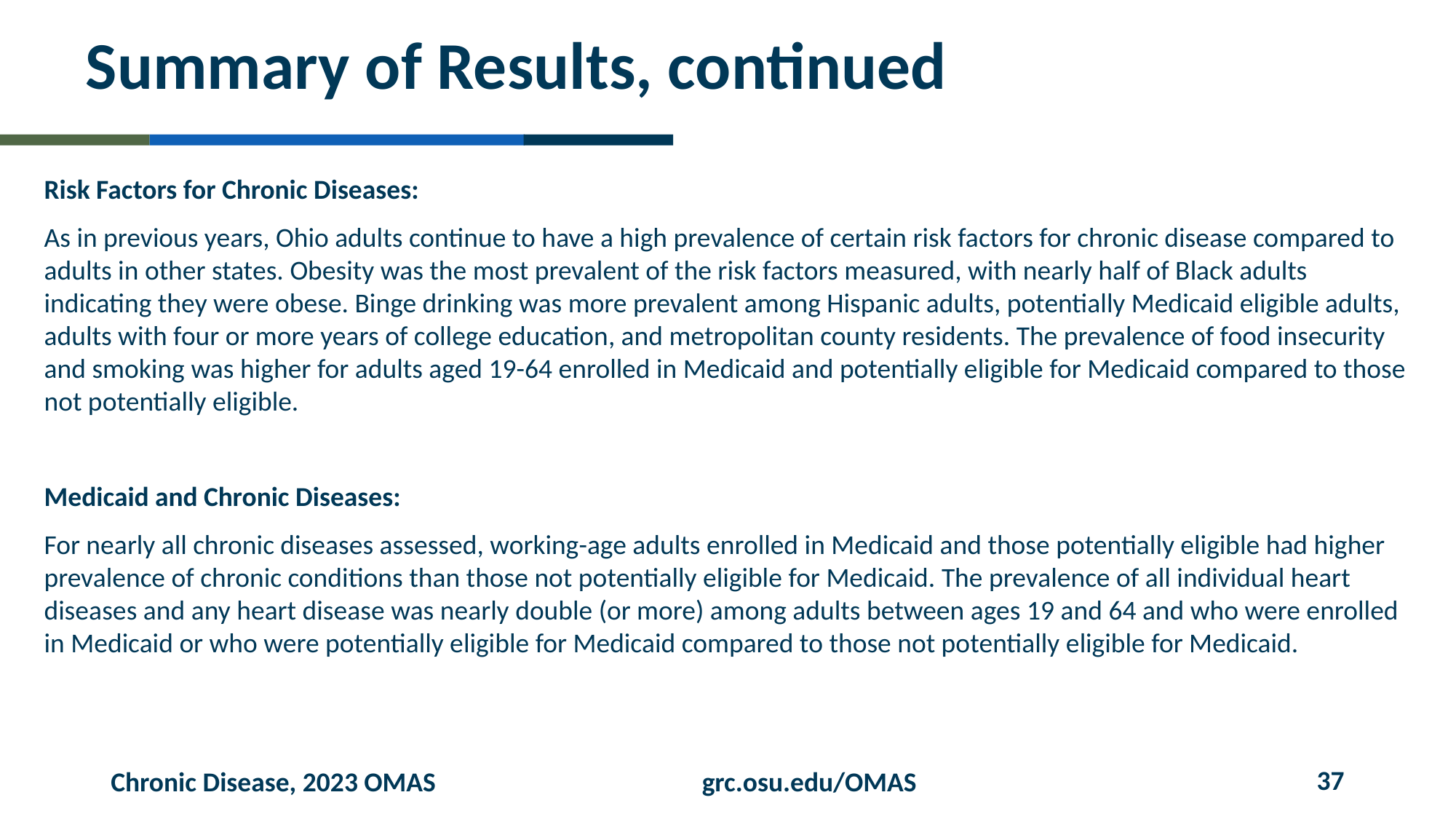

# Summary of Results, continued
Risk Factors for Chronic Diseases:
As in previous years, Ohio adults continue to have a high prevalence of certain risk factors for chronic disease compared to adults in other states. Obesity was the most prevalent of the risk factors measured, with nearly half of Black adults indicating they were obese. Binge drinking was more prevalent among Hispanic adults, potentially Medicaid eligible adults, adults with four or more years of college education, and metropolitan county residents. The prevalence of food insecurity and smoking was higher for adults aged 19-64 enrolled in Medicaid and potentially eligible for Medicaid compared to those not potentially eligible.

Medicaid and Chronic Diseases:
For nearly all chronic diseases assessed, working-age adults enrolled in Medicaid and those potentially eligible had higher prevalence of chronic conditions than those not potentially eligible for Medicaid. The prevalence of all individual heart diseases and any heart disease was nearly double (or more) among adults between ages 19 and 64 and who were enrolled in Medicaid or who were potentially eligible for Medicaid compared to those not potentially eligible for Medicaid.

37
Chronic Disease, 2023 OMAS
grc.osu.edu/OMAS